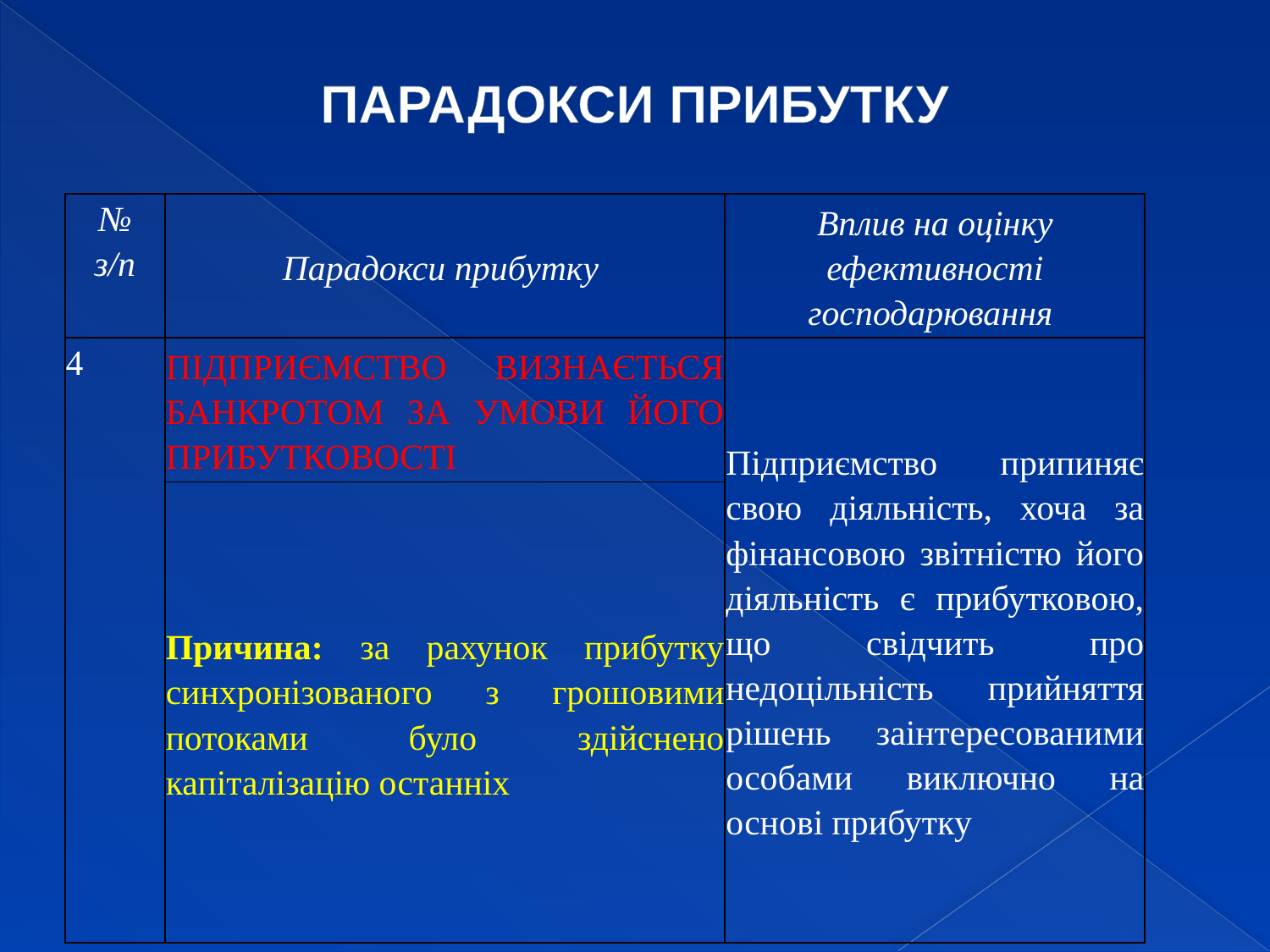

# ПАРАДОКСИ ПРИБУТКУ
| № з/п | Парадокси прибутку | Вплив на оцінку ефективності господарювання |
| --- | --- | --- |
| 4 | ПІДПРИЄМСТВО ВИЗНАЄТЬСЯ БАНКРОТОМ ЗА УМОВИ ЙОГО ПРИБУТКОВОСТІ | Підприємство припиняє свою діяльність, хоча за фінансовою звітністю його діяльність є прибутковою, що свідчить про недоцільність прийняття рішень заінтересованими особами виключно на основі прибутку |
|  | Причина: за рахунок прибутку синхронізованого з грошовими потоками було здійснено капіталізацію останніх |  |